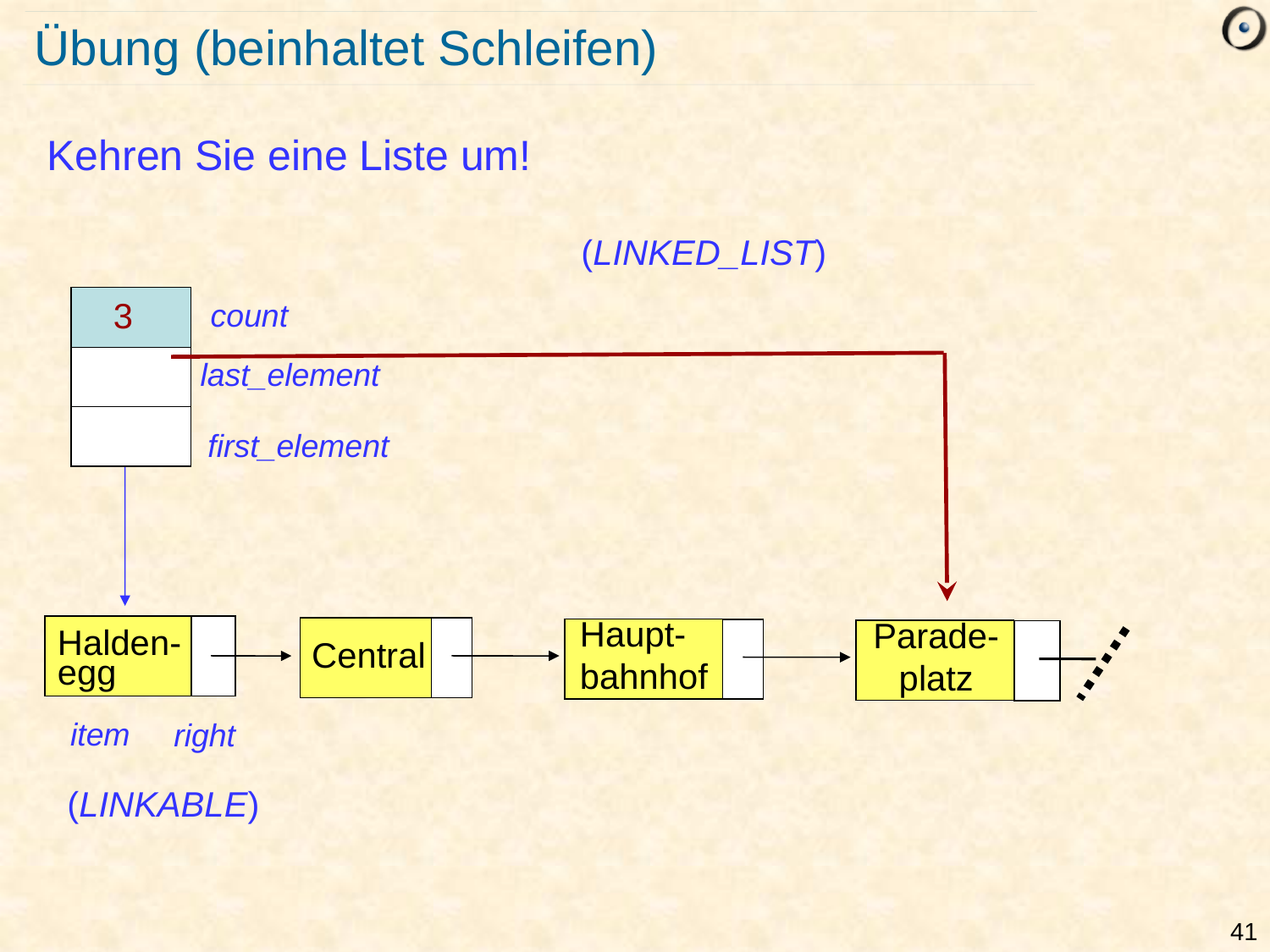

# Übung (beinhaltet Schleifen)
Kehren Sie eine Liste um!
(LINKED_LIST)

3
count

last_element

first_element

Haupt-
bahnhof
Parade-
platz

Halden-egg
Central

item
right
(LINKABLE)